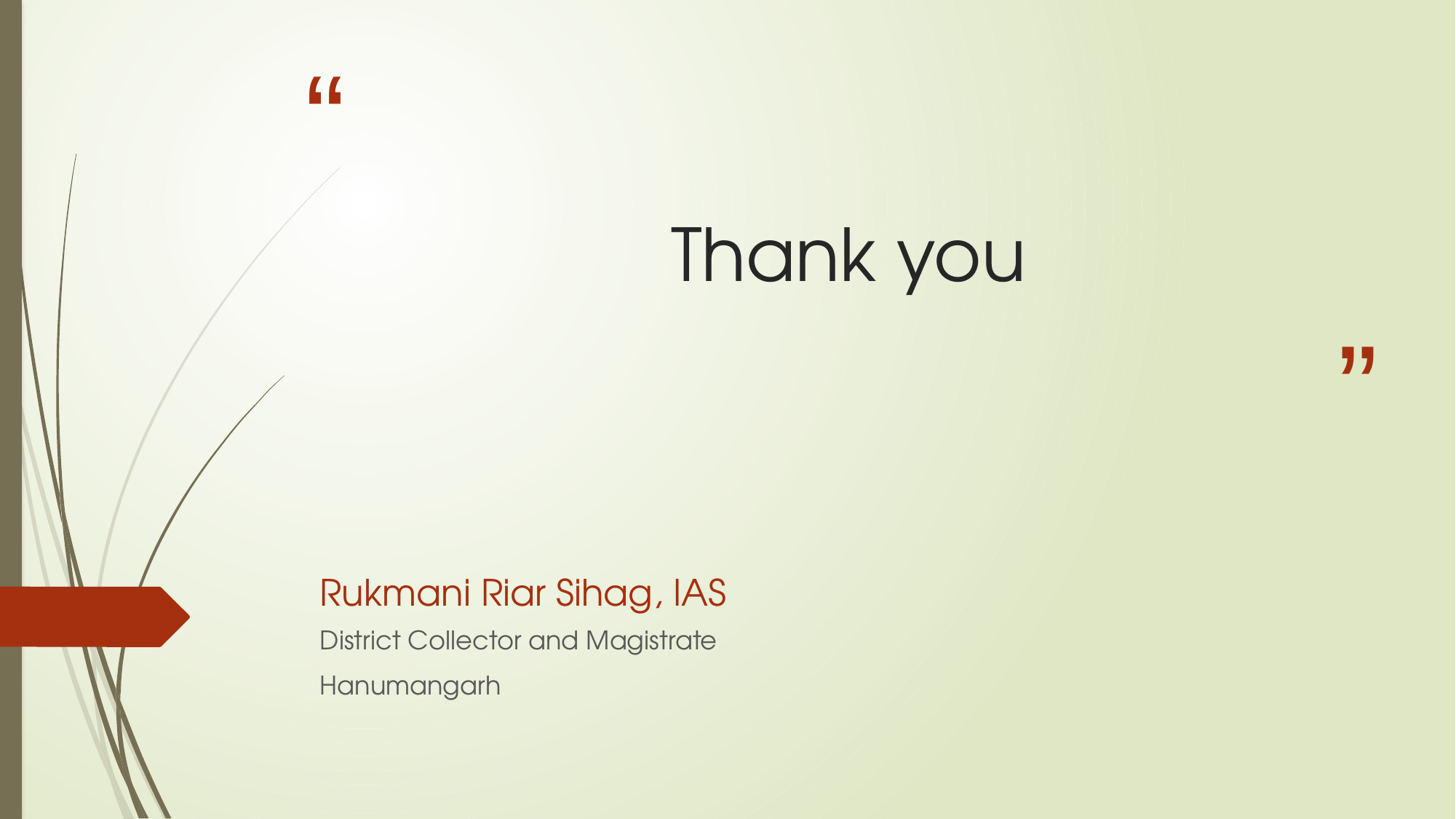

# Thank you
Rukmani Riar Sihag, IAS
District Collector and Magistrate
Hanumangarh